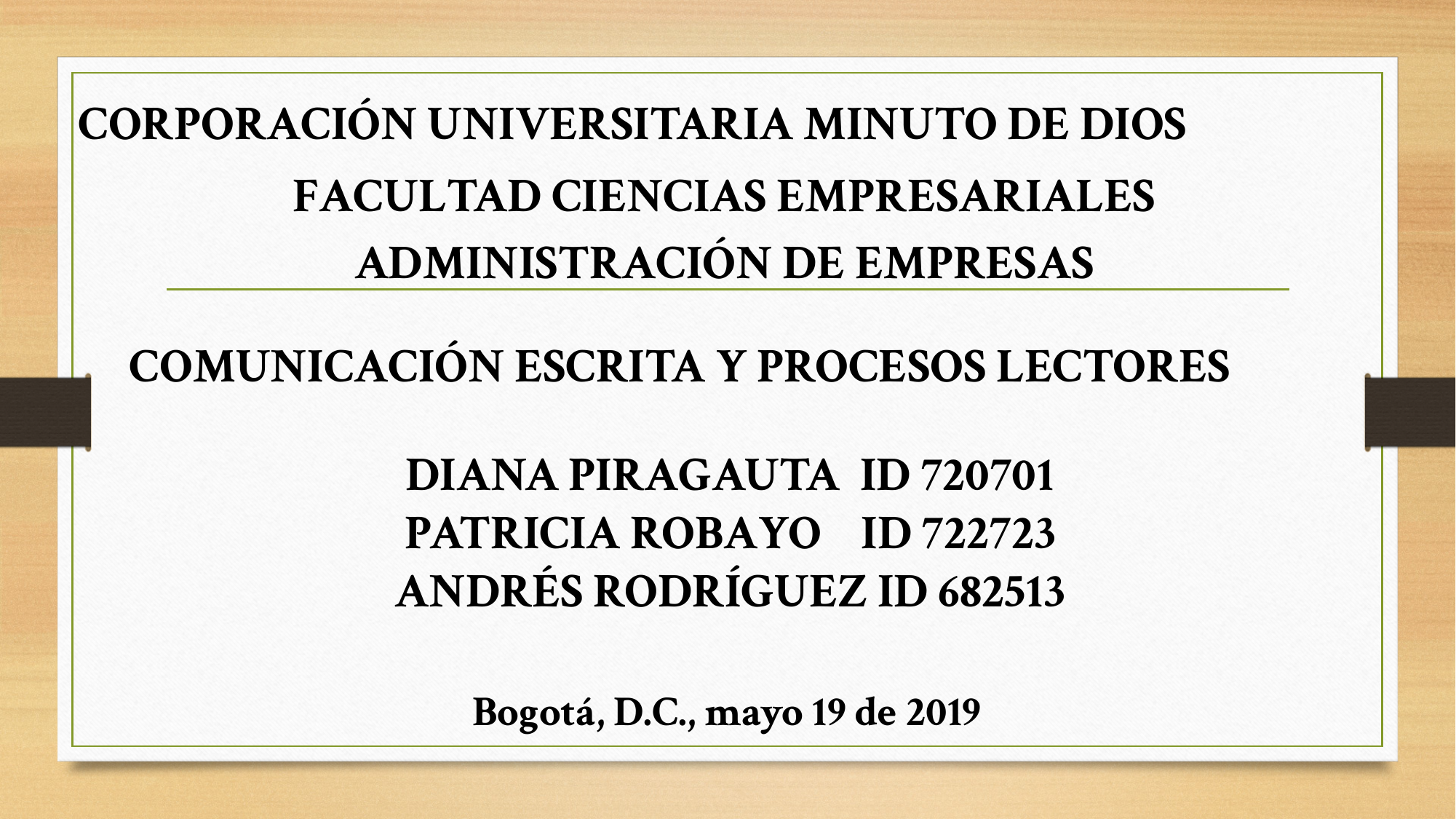

CORPORACIÓN UNIVERSITARIA MINUTO DE DIOS
FACULTAD CIENCIAS EMPRESARIALES
ADMINISTRACIÓN DE EMPRESAS
COMUNICACIÓN ESCRITA Y PROCESOS LECTORES

DIANA PIRAGAUTA  ID 720701
PATRICIA ROBAYO    ID 722723
ANDRÉS RODRÍGUEZ ID 682513

Bogotá, D.C., mayo 19 de 2019